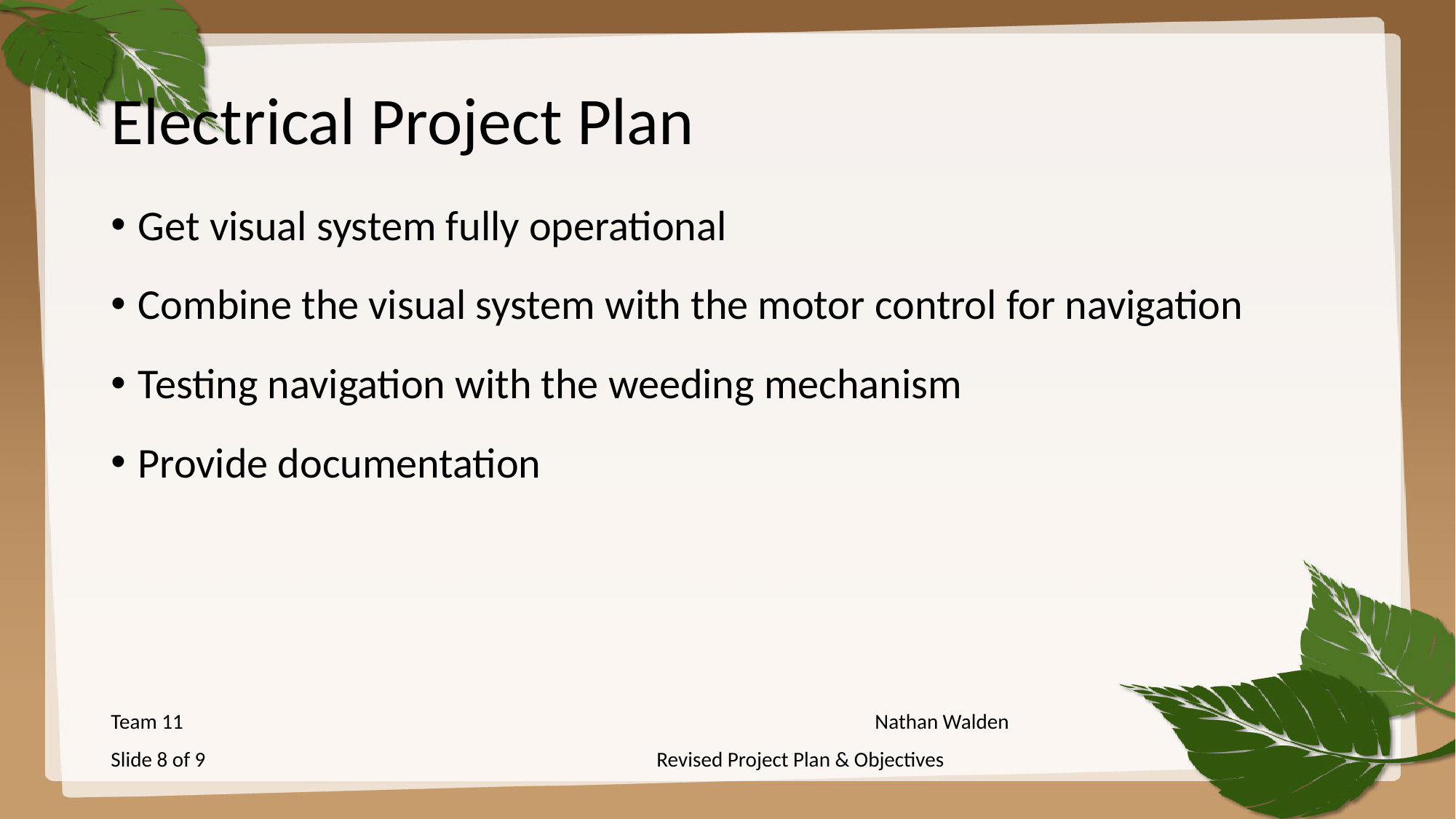

# Electrical Project Plan

Get visual system fully operational
Combine the visual system with the motor control for navigation
Testing navigation with the weeding mechanism
Provide documentation

Team 11							Nathan Walden
Slide 8 of 9					Revised Project Plan & Objectives